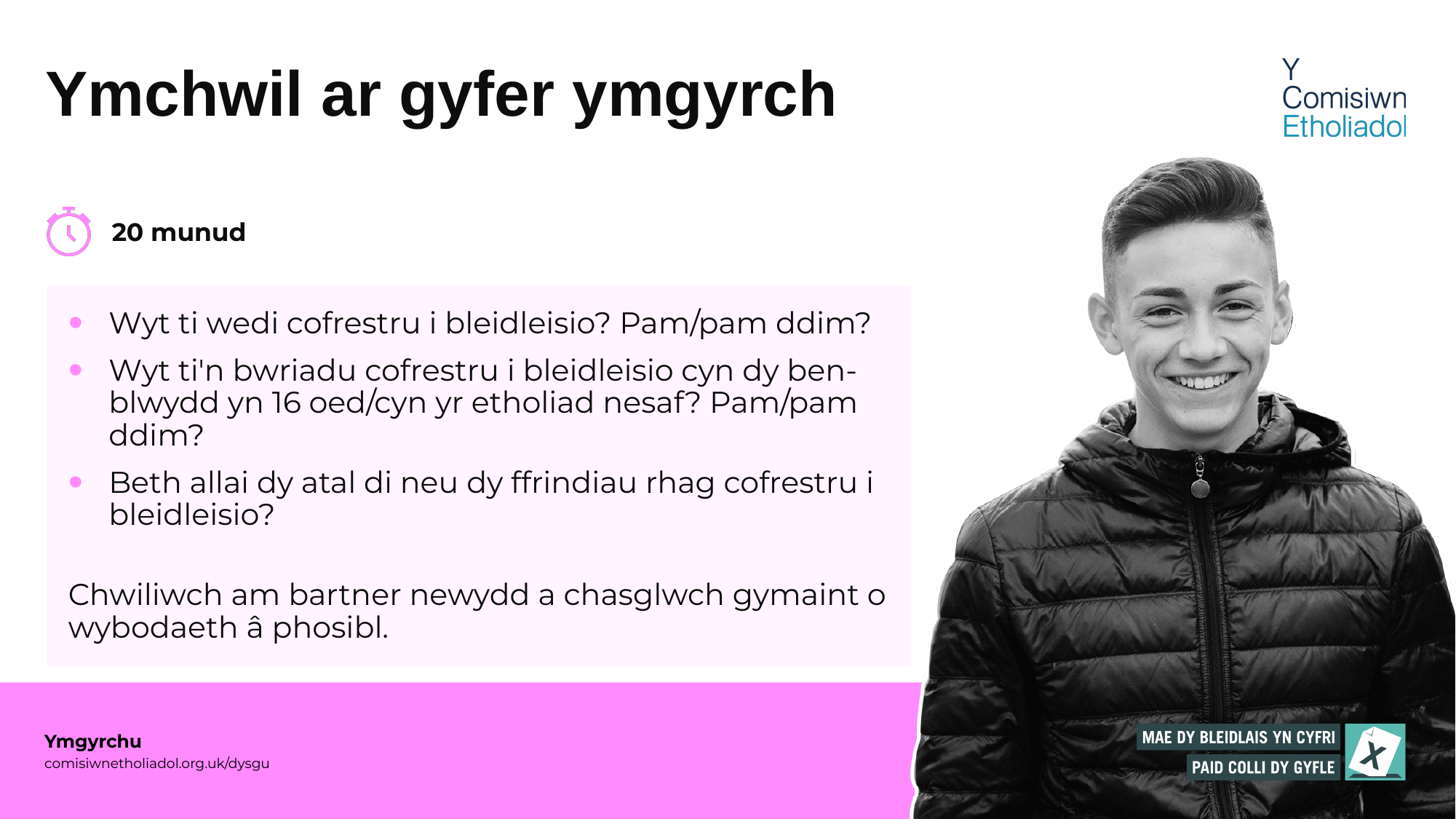

# Ymchwil ar gyfer ymgyrch
20 munud
Wyt ti wedi cofrestru i bleidleisio? Pam/pam ddim?
Wyt ti'n bwriadu cofrestru i bleidleisio cyn dy ben-blwydd yn 16 oed/cyn yr etholiad nesaf? Pam/pam ddim?
Beth allai dy atal di neu dy ffrindiau rhag cofrestru i bleidleisio?
Chwiliwch am bartner newydd a chasglwch gymaint o wybodaeth â phosibl.
Ymgyrchu